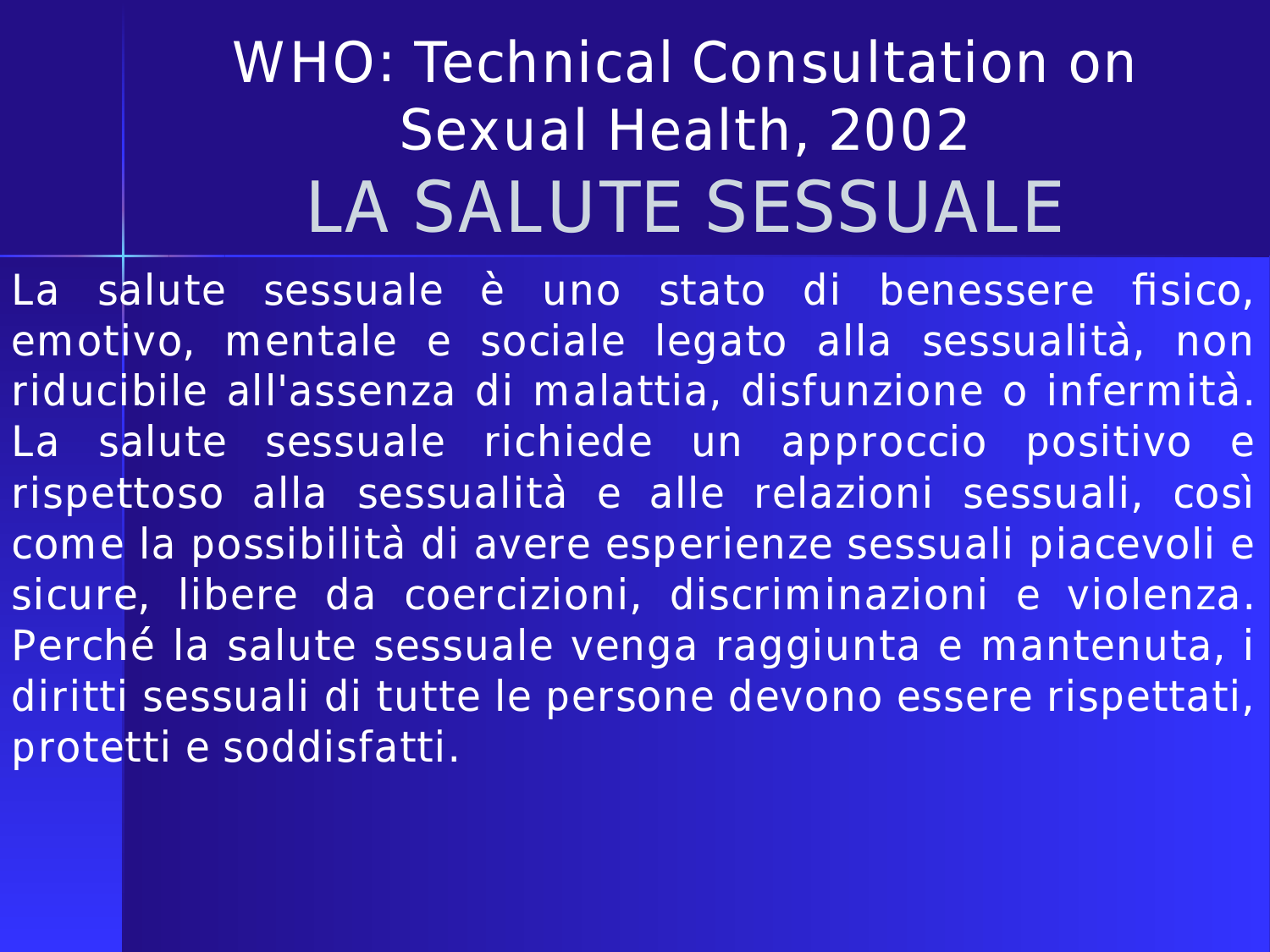

# WHO: Technical Consultation on Sexual Health, 2002 LA SALUTE SESSUALE
La salute sessuale è uno stato di benessere fisico, emotivo, mentale e sociale legato alla sessualità, non riducibile all'assenza di malattia, disfunzione o infermità. La salute sessuale richiede un approccio positivo e rispettoso alla sessualità e alle relazioni sessuali, così come la possibilità di avere esperienze sessuali piacevoli e sicure, libere da coercizioni, discriminazioni e violenza. Perché la salute sessuale venga raggiunta e mantenuta, i diritti sessuali di tutte le persone devono essere rispettati, protetti e soddisfatti.